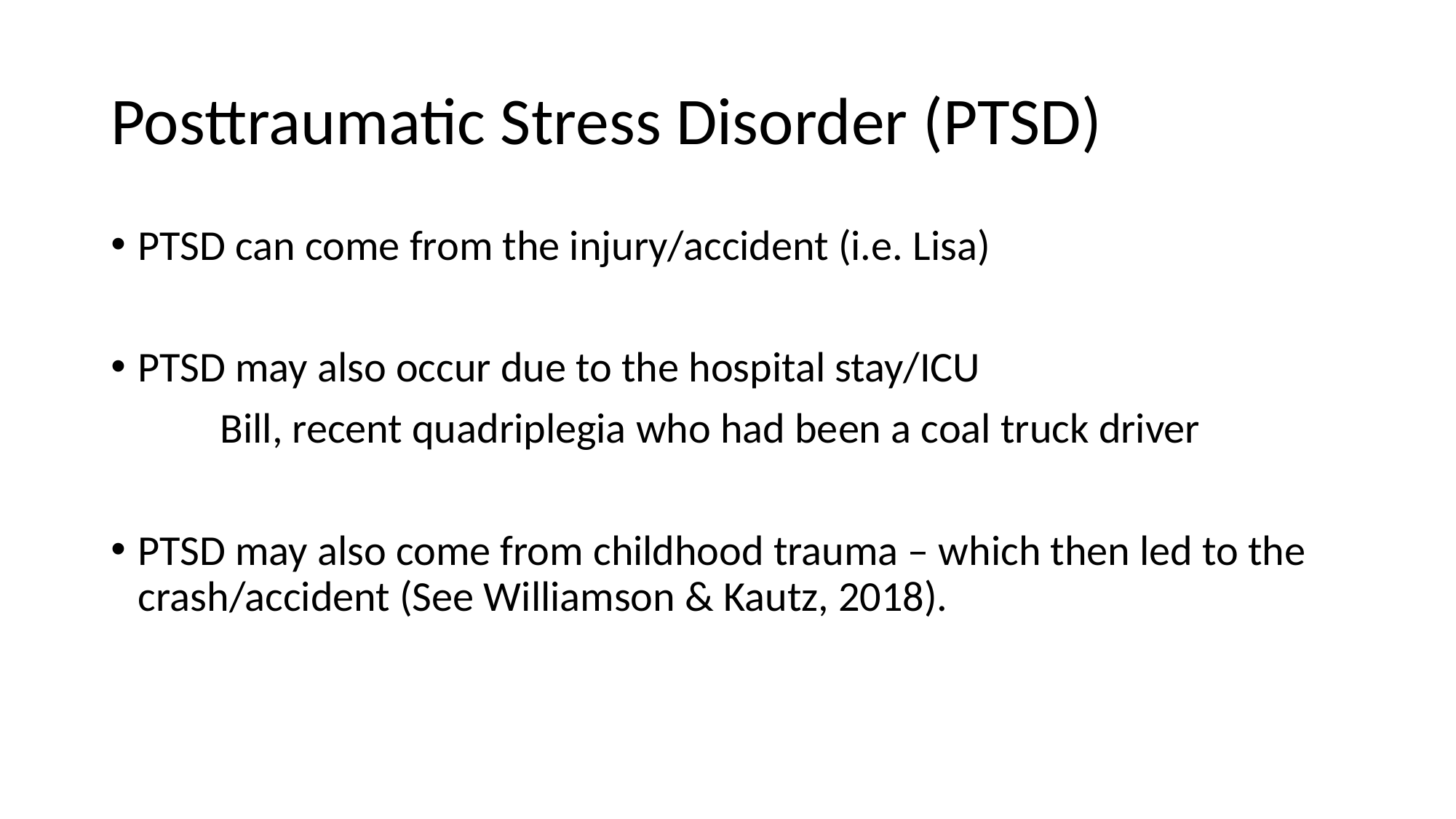

# Posttraumatic Stress Disorder (PTSD)
PTSD can come from the injury/accident (i.e. Lisa)

PTSD may also occur due to the hospital stay/ICU
	Bill, recent quadriplegia who had been a coal truck driver

PTSD may also come from childhood trauma – which then led to the crash/accident (See Williamson & Kautz, 2018).